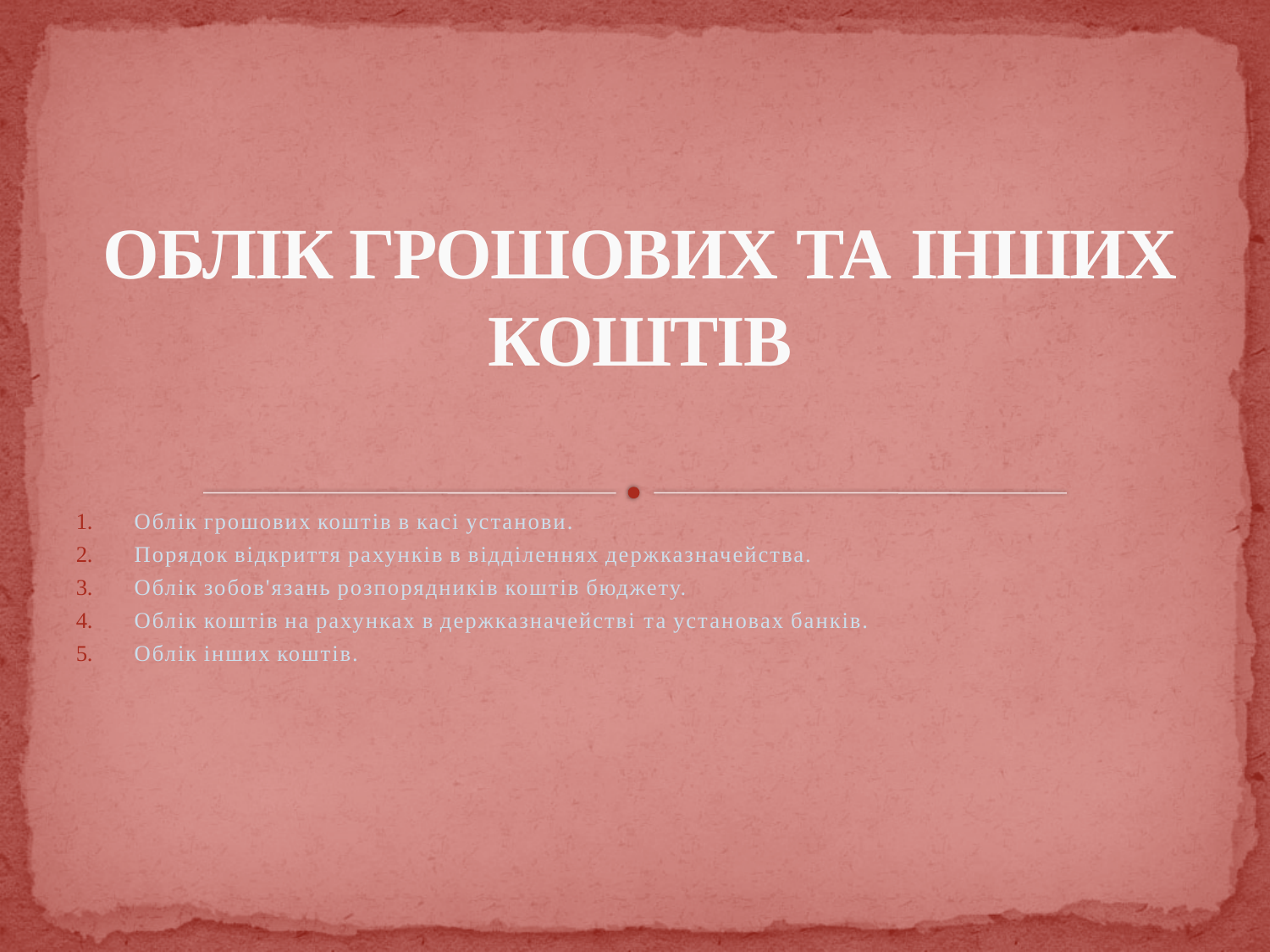

# ОБЛІК ГРОШОВИХ ТА ІНШИХ КОШТІВ
Облік грошових коштів в касі установи.
Порядок відкриття рахунків в відділеннях держказначейства.
Облік зобов'язань розпорядників коштів бюджету.
Облік коштів на рахунках в держказначействі та установах банків.
Облік інших коштів.